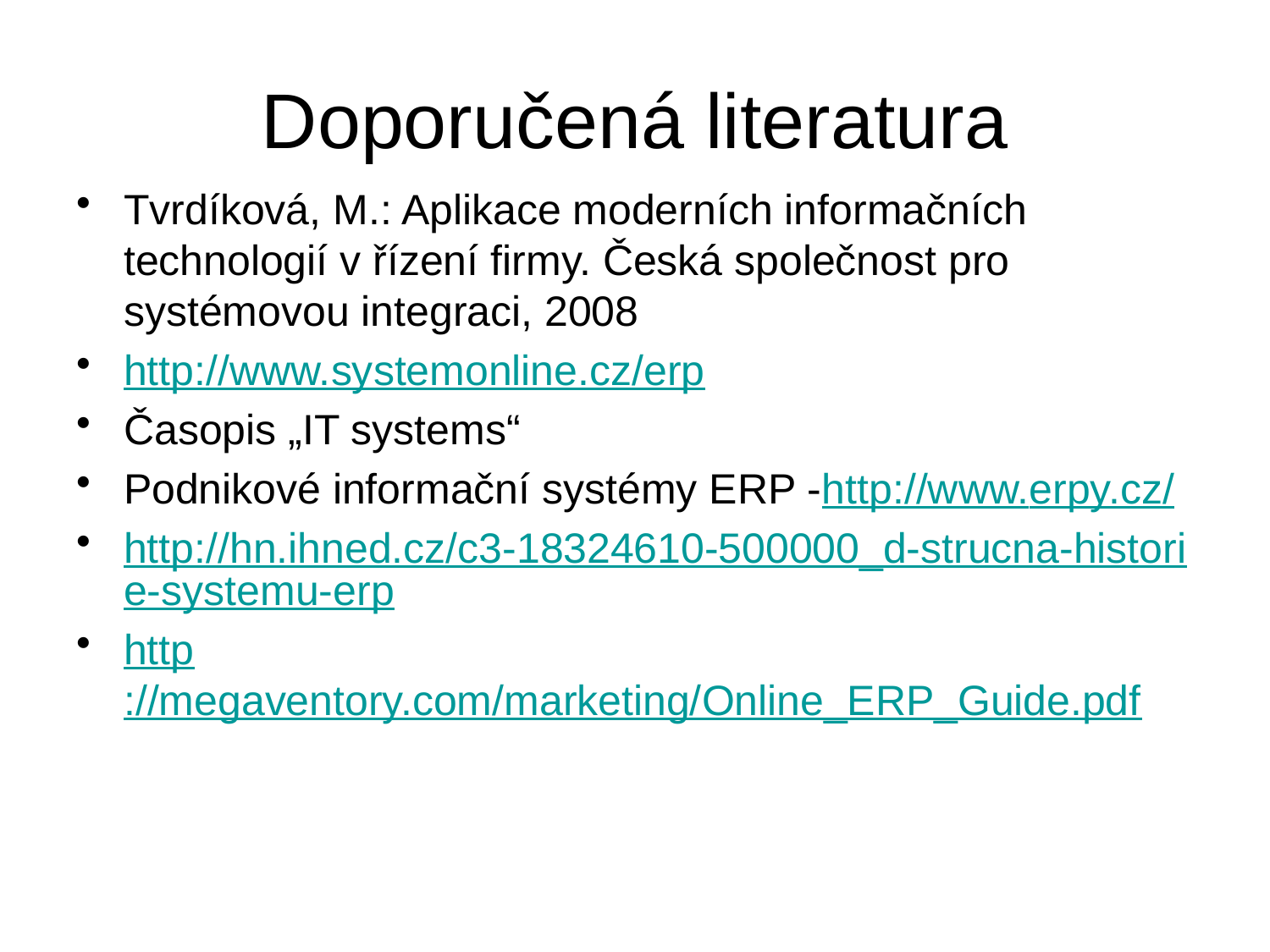

# Doporučená literatura
Tvrdíková, M.: Aplikace moderních informačních technologií v řízení firmy. Česká společnost pro systémovou integraci, 2008
http://www.systemonline.cz/erp
Časopis „IT systems“
Podnikové informační systémy ERP -http://www.erpy.cz/
http://hn.ihned.cz/c3-18324610-500000_d-strucna-historie-systemu-erp
http://megaventory.com/marketing/Online_ERP_Guide.pdf